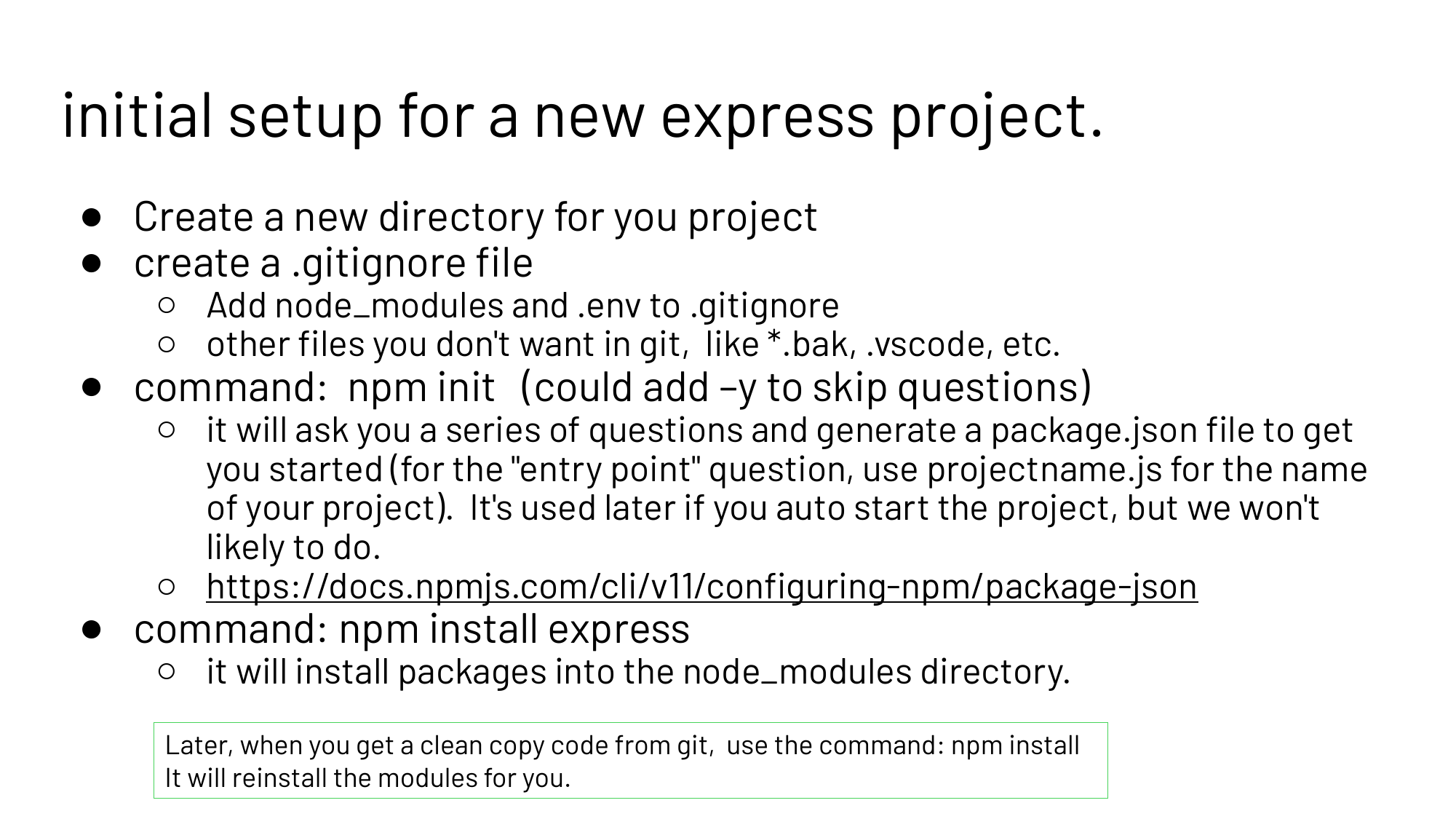

# initial setup for a new express project.
Create a new directory for you project
create a .gitignore file
Add node_modules and .env to .gitignore
other files you don't want in git,  like *.bak, .vscode, etc.
command:  npm init   (could add –y to skip questions)
it will ask you a series of questions and generate a package.json file to get you started (for the "entry point" question, use projectname.js for the name of your project).  It's used later if you auto start the project, but we won't likely to do.
https://docs.npmjs.com/cli/v11/configuring-npm/package-json
command: npm install express
it will install packages into the node_modules directory.
Later, when you get a clean copy code from git,  use the command: npm install
It will reinstall the modules for you.